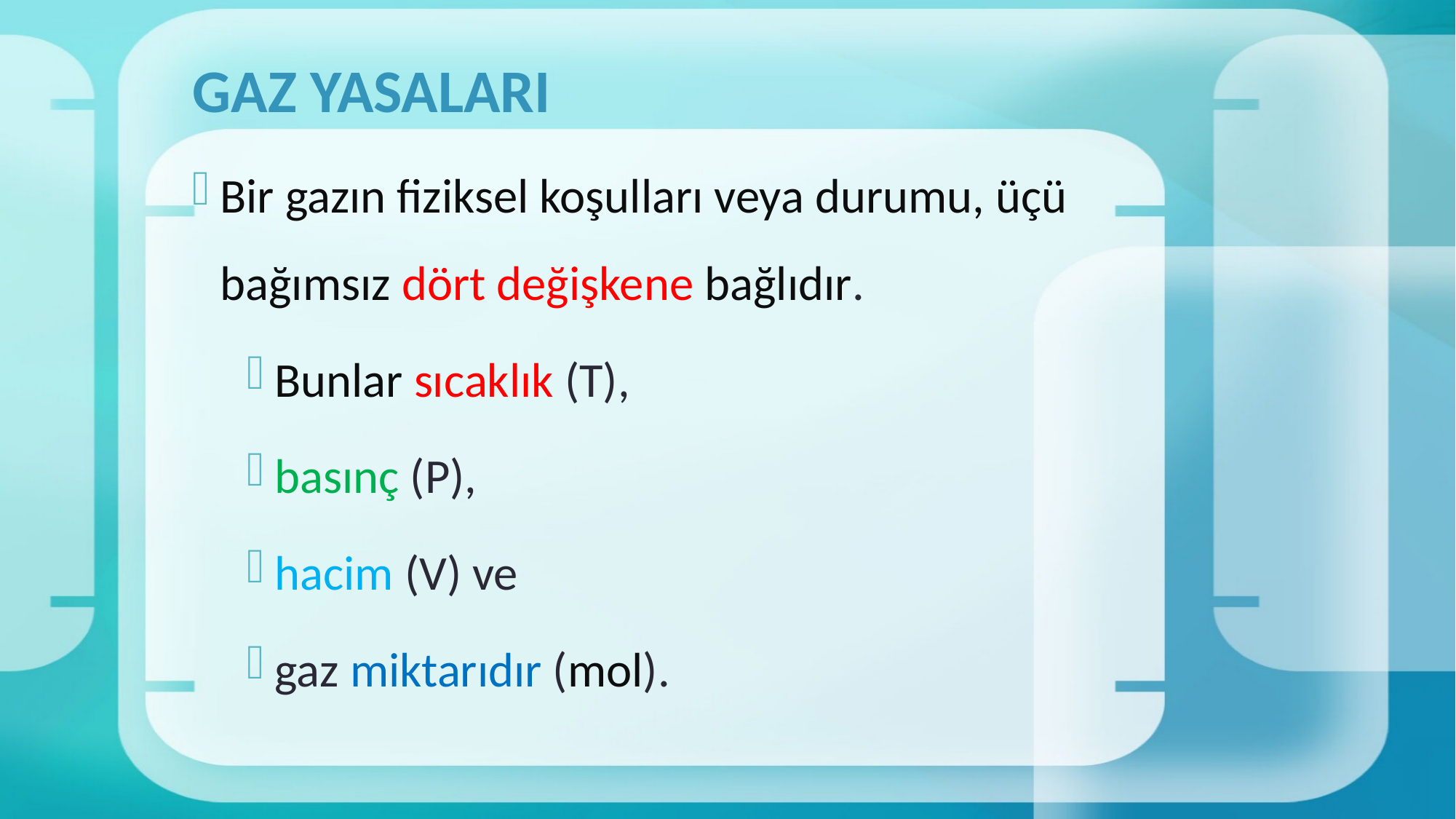

# GAZ YASALARI
Bir gazın fiziksel koşulları veya durumu, üçü bağımsız dört değişkene bağlıdır.
Bunlar sıcaklık (T),
basınç (P),
hacim (V) ve
gaz miktarıdır (mol).